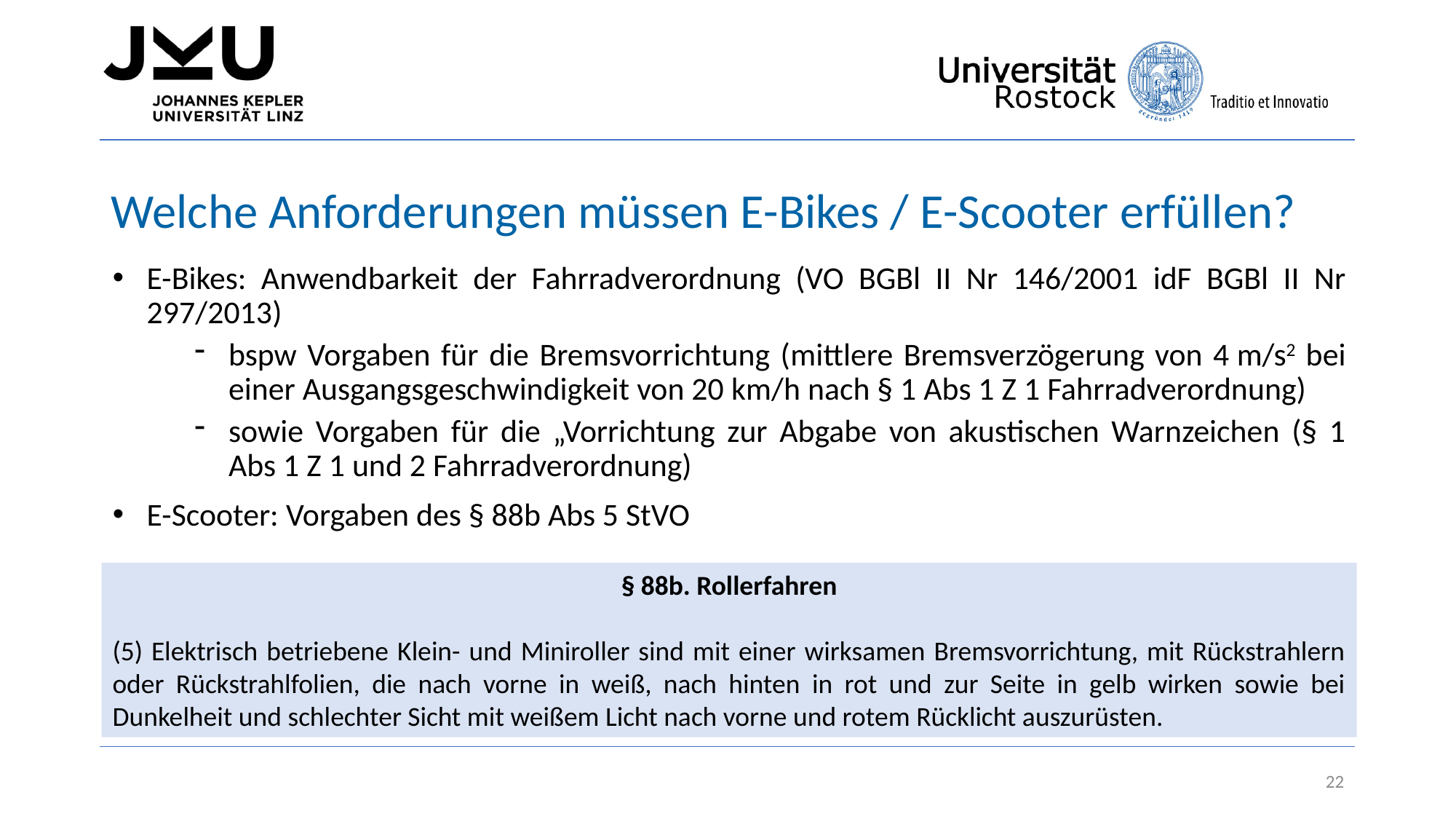

# Welche Anforderungen müssen E-Bikes / E-Scooter erfüllen?
E-Bikes: Anwendbarkeit der Fahrradverordnung (VO BGBl II Nr 146/2001 idF BGBl II Nr 297/2013)
bspw Vorgaben für die Bremsvorrichtung (mittlere Bremsverzögerung von 4 m/s2 bei einer Ausgangsgeschwindigkeit von 20 km/h nach § 1 Abs 1 Z 1 Fahrradverordnung)
sowie Vorgaben für die „Vorrichtung zur Abgabe von akustischen Warnzeichen (§ 1 Abs 1 Z 1 und 2 Fahrradverordnung)
E-Scooter: Vorgaben des § 88b Abs 5 StVO

§ 88b. Rollerfahren

(5) Elektrisch betriebene Klein- und Miniroller sind mit einer wirksamen Bremsvorrichtung, mit Rückstrahlern oder Rückstrahlfolien, die nach vorne in weiß, nach hinten in rot und zur Seite in gelb wirken sowie bei Dunkelheit und schlechter Sicht mit weißem Licht nach vorne und rotem Rücklicht auszurüsten.
22